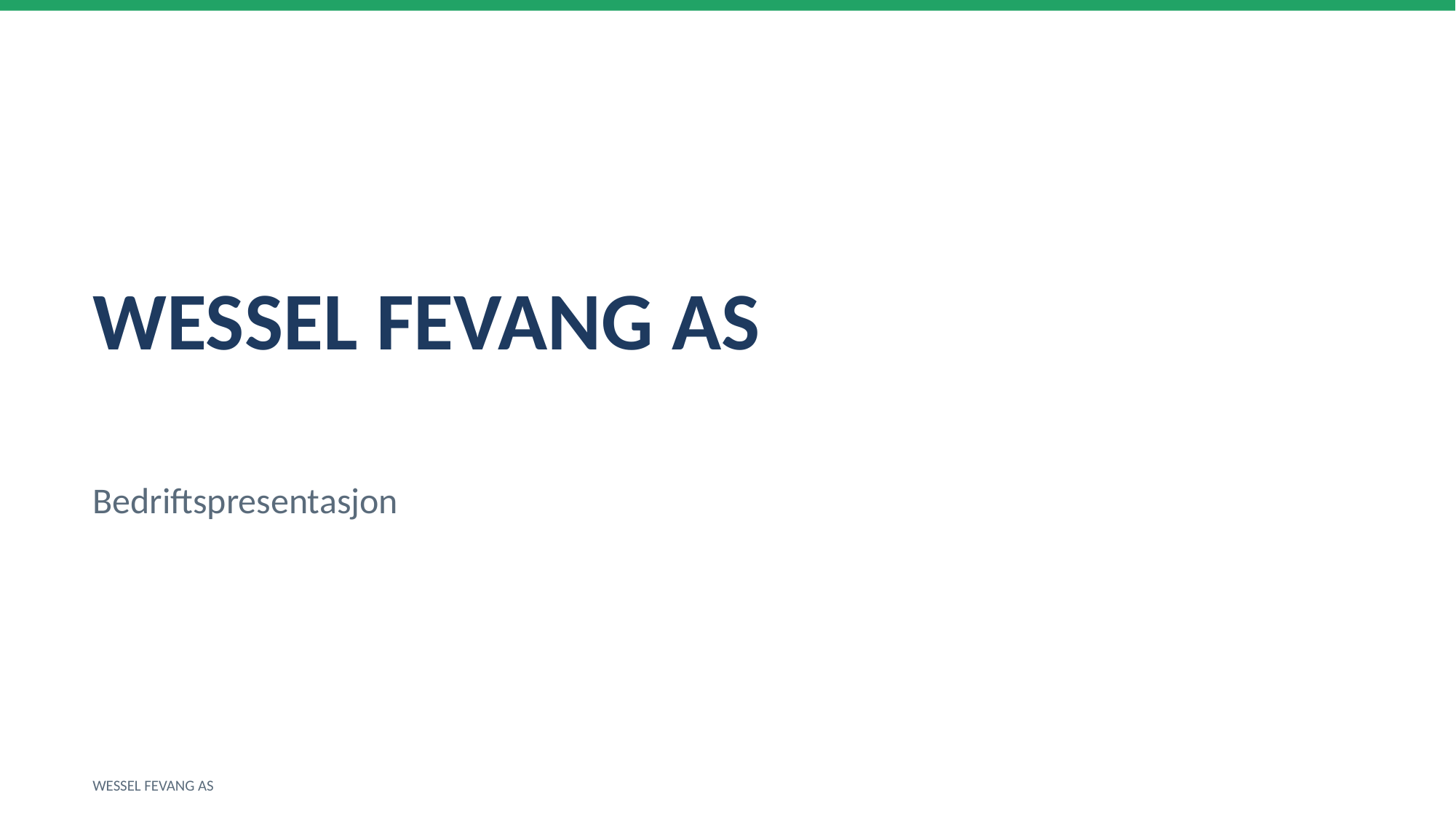

WESSEL FEVANG AS
Bedriftspresentasjon
WESSEL FEVANG AS